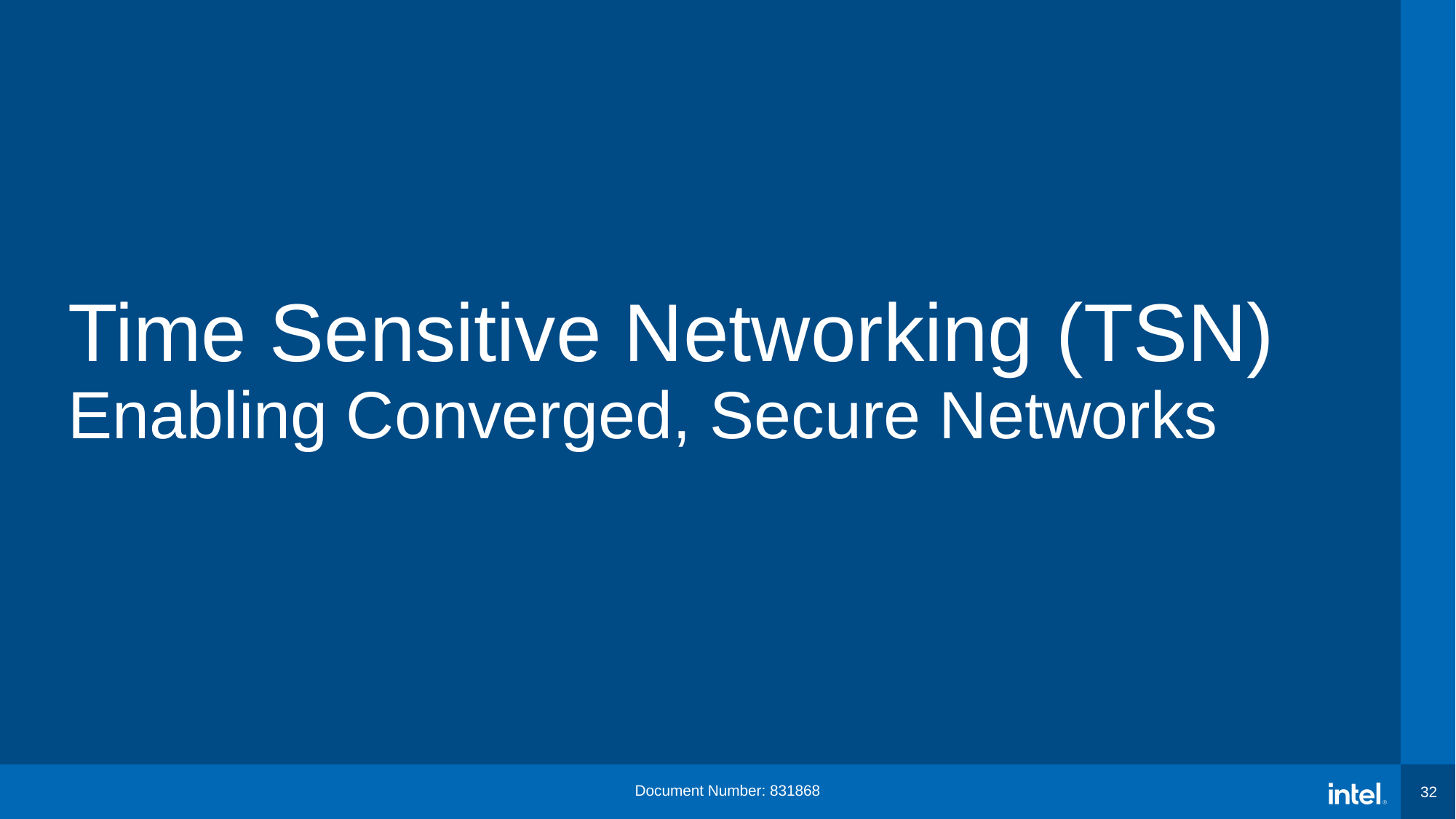

# Time Sensitive Networking (TSN) Enabling Converged, Secure Networks